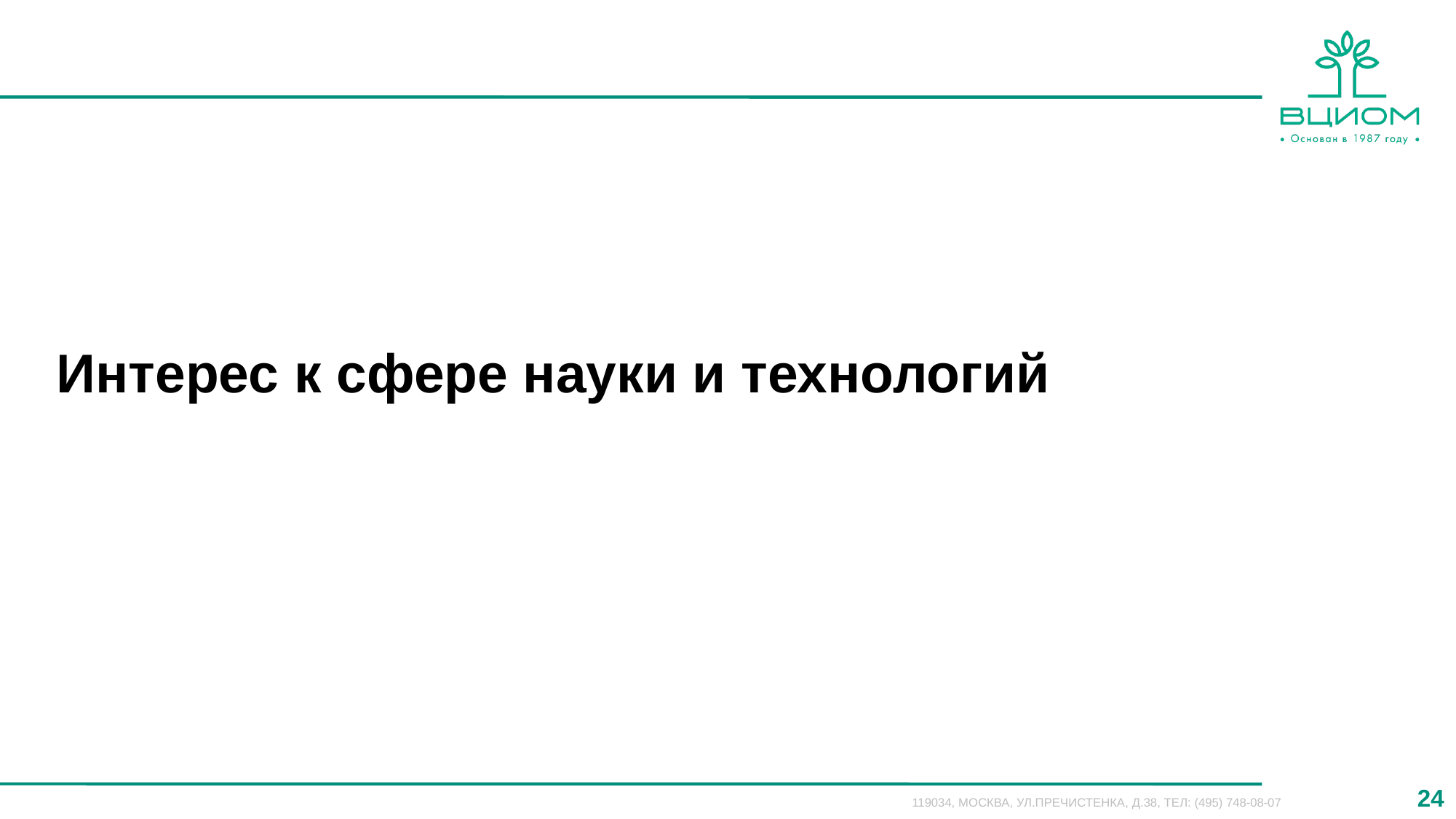

# Интерес к сфере науки и технологий